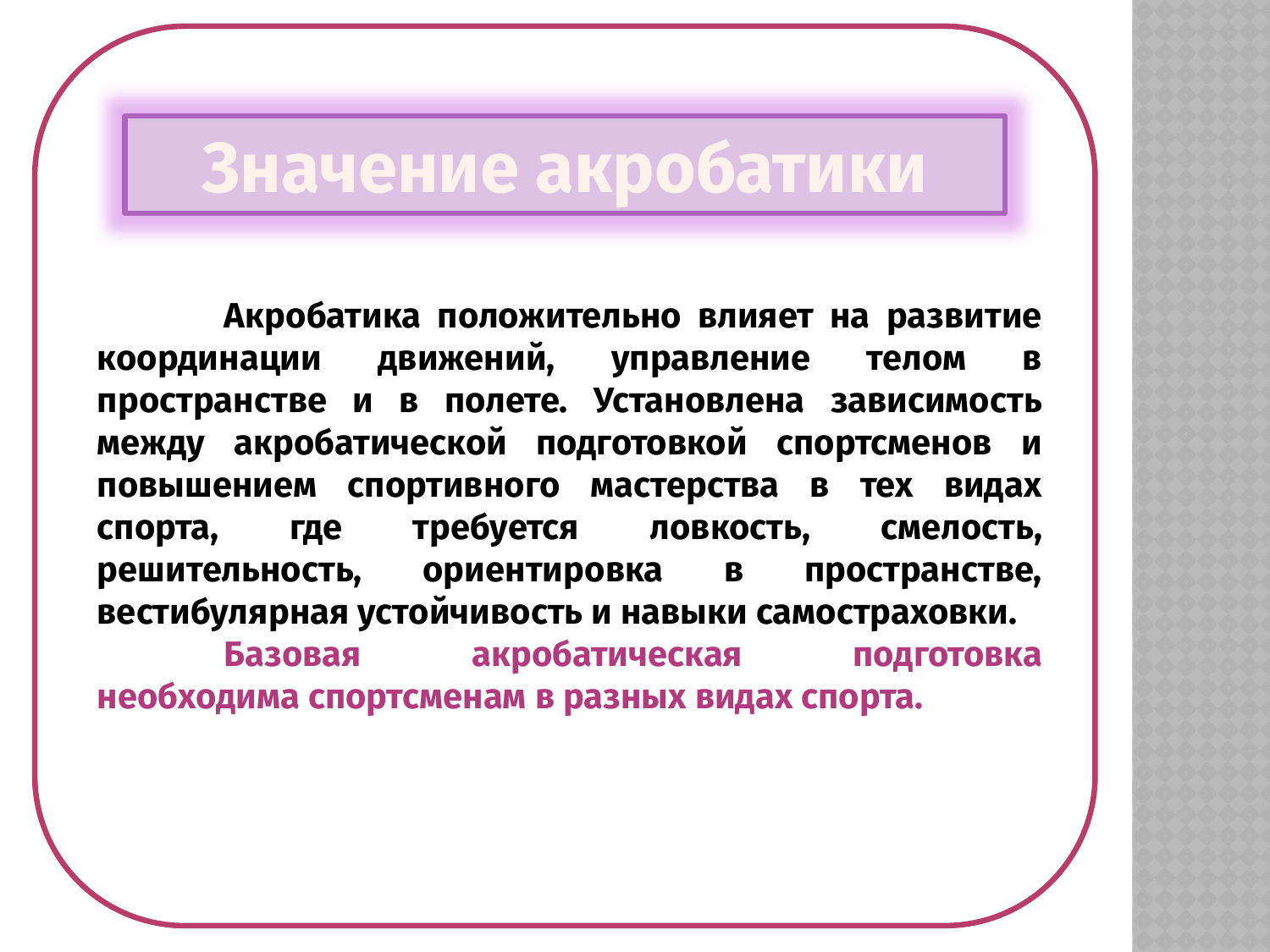

Значение акробатики
	Акробатика положительно влияет на развитие координации движений, управление телом в пространстве и в полете. Установлена зависимость между акробатической подготовкой спортсменов и повышением спортивного мастерства в тех видах спорта, где требуется ловкость, смелость, решительность, ориентировка в пространстве, вестибулярная устойчивость и навыки самостраховки.
	Базовая акробатическая подготовка необходима спортсменам в разных видах спорта.